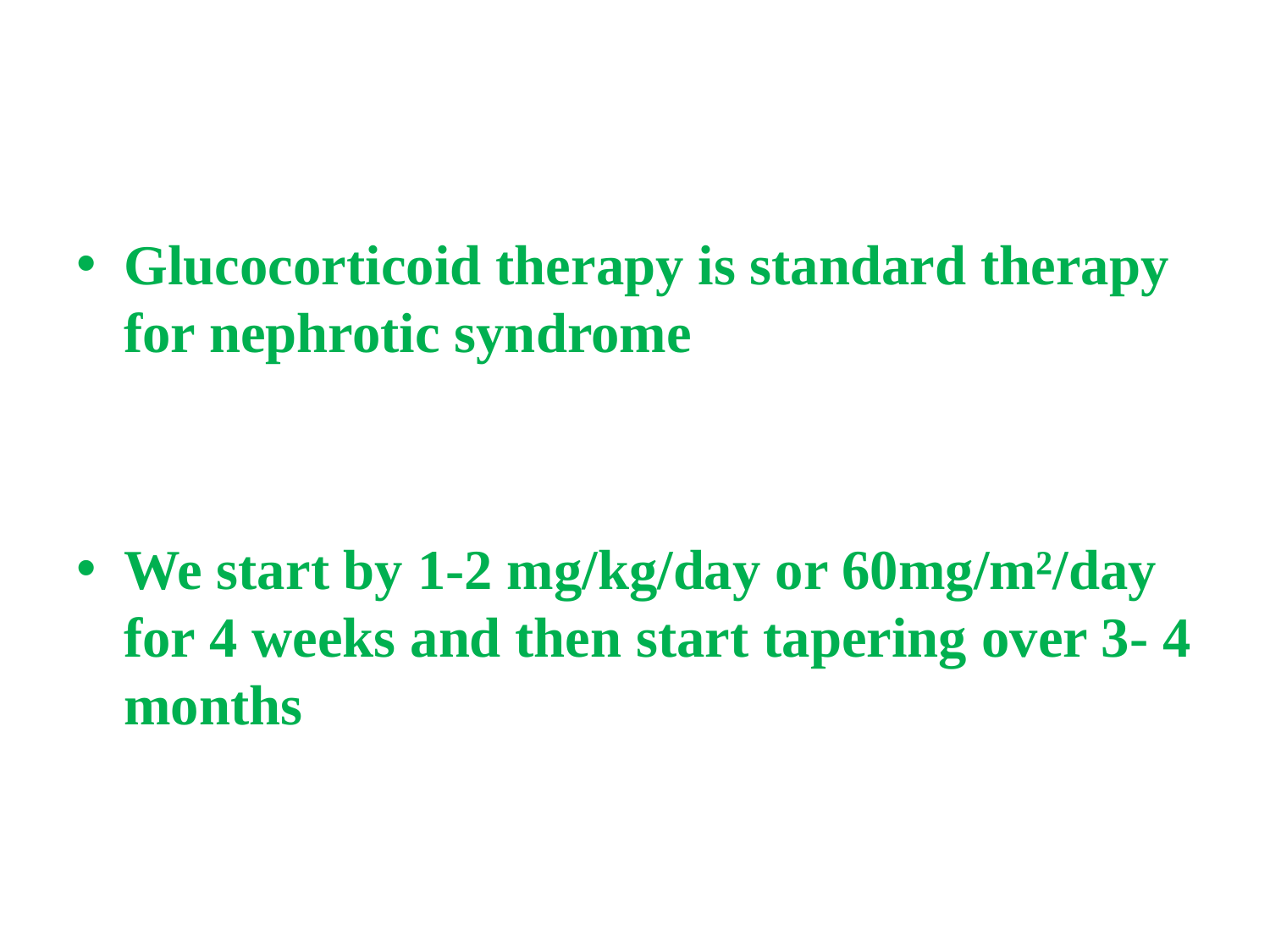

#
Glucocorticoid therapy is standard therapy for nephrotic syndrome

We start by 1-2 mg/kg/day or 60mg/m²/day for 4 weeks and then start tapering over 3- 4 months